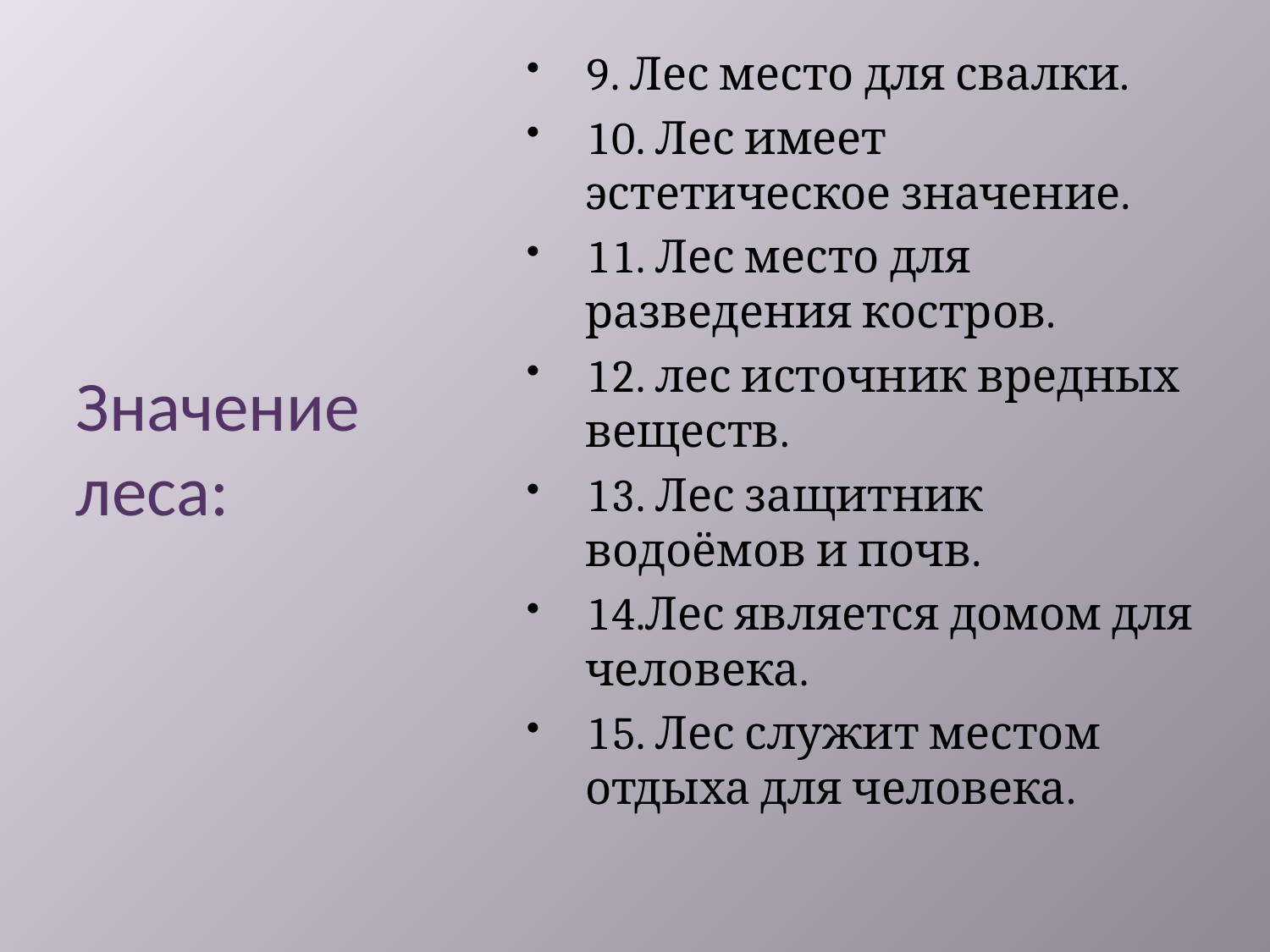

# Значение леса:
9. Лес место для свалки.
10. Лес имеет эстетическое значение.
11. Лес место для разведения костров.
12. лес источник вредных веществ.
13. Лес защитник водоёмов и почв.
14.Лес является домом для человека.
15. Лес служит местом отдыха для человека.